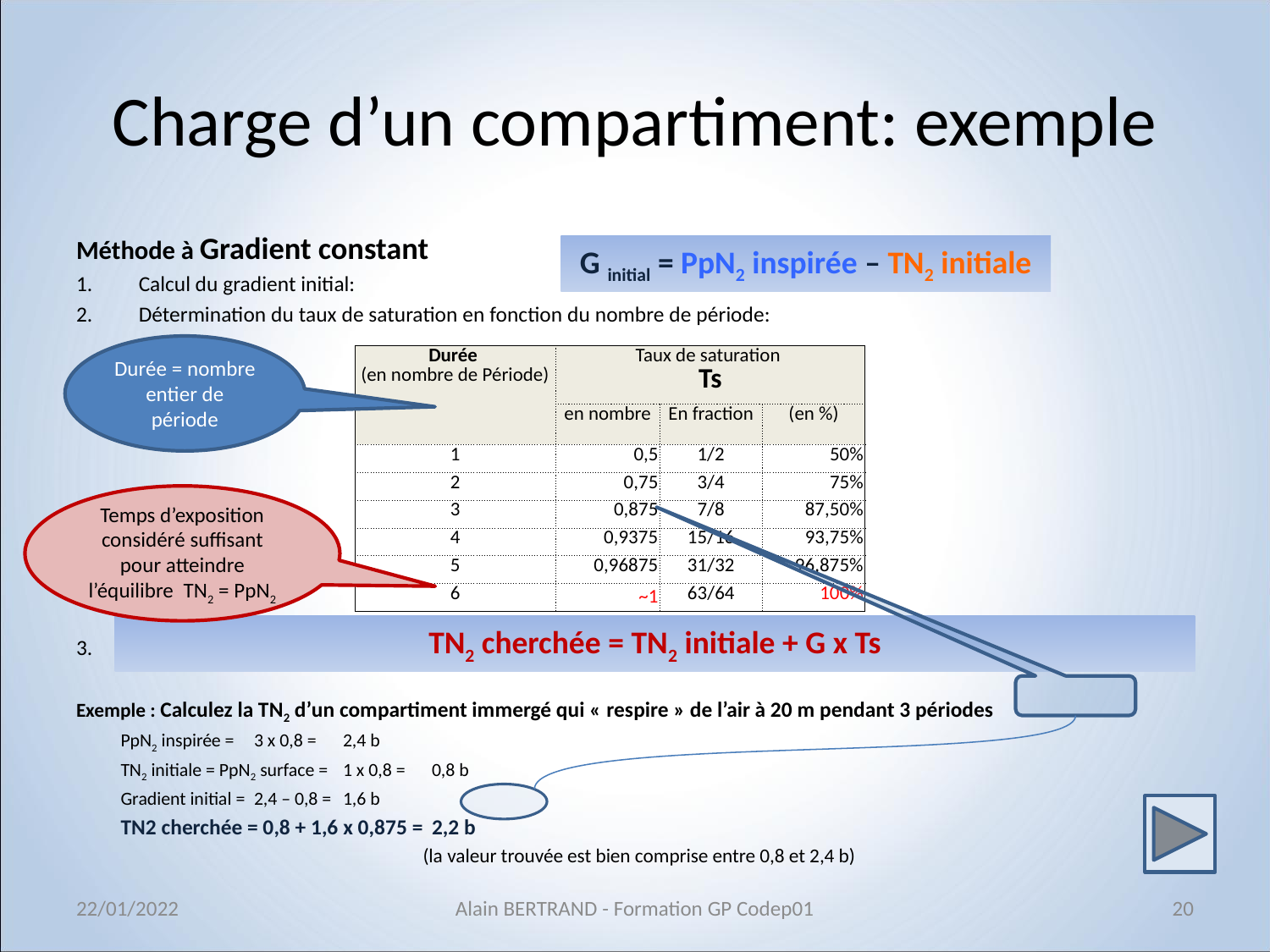

# Charge d’un compartiment: exemple
Méthode à Gradient constant
Calcul du gradient initial:
Détermination du taux de saturation en fonction du nombre de période:

Calcul de la TN2 cherchée

Exemple : Calculez la TN2 d’un compartiment immergé qui « respire » de l’air à 20 m pendant 3 périodes
	PpN2 inspirée = 	3 x 0,8 = 	2,4 b
	TN2 initiale = PpN2 surface =	1 x 0,8 =	0,8 b
	Gradient initial = 	2,4 – 0,8 =	1,6 b
	TN2 cherchée = 0,8 + 1,6 x 0,875 = 	2,2 b
(la valeur trouvée est bien comprise entre 0,8 et 2,4 b)
G initial = PpN2 inspirée – TN2 initiale
Durée = nombre entier de période
| Durée (en nombre de Période) | Taux de saturation Ts |  |  |
| --- | --- | --- | --- |
|  | en nombre | En fraction | (en %) |
| 1 | 0,5 | 1/2 | 50% |
| 2 | 0,75 | 3/4 | 75% |
| 3 | 0,875 | 7/8 | 87,50% |
| 4 | 0,9375 | 15/16 | 93,75% |
| 5 | 0,96875 | 31/32 | 96,875% |
| 6 | ~1 | 63/64 | 100% |
Temps d’exposition considéré suffisant pour atteindre l’équilibre  TN2 = PpN2
TN2 cherchée = TN2 initiale + G x Ts

22/01/2022
Alain BERTRAND - Formation GP Codep01
20